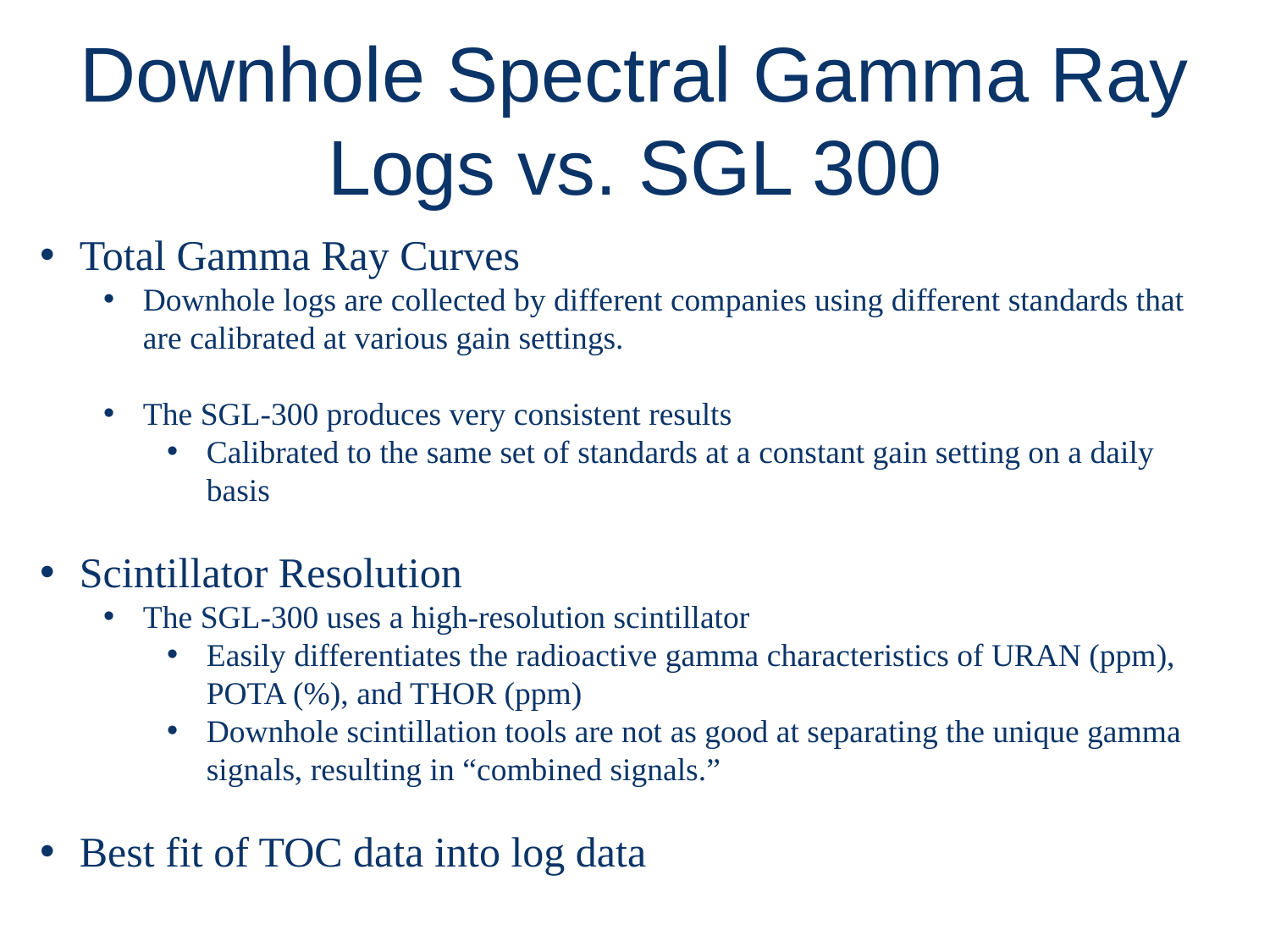

# Downhole Spectral Gamma Ray Logs vs. SGL 300
Total Gamma Ray Curves
Downhole logs are collected by different companies using different standards that are calibrated at various gain settings.

The SGL-300 produces very consistent results
Calibrated to the same set of standards at a constant gain setting on a daily basis

Scintillator Resolution
The SGL-300 uses a high-resolution scintillator
Easily differentiates the radioactive gamma characteristics of URAN (ppm), POTA (%), and THOR (ppm)
Downhole scintillation tools are not as good at separating the unique gamma signals, resulting in “combined signals.”

Best fit of TOC data into log data